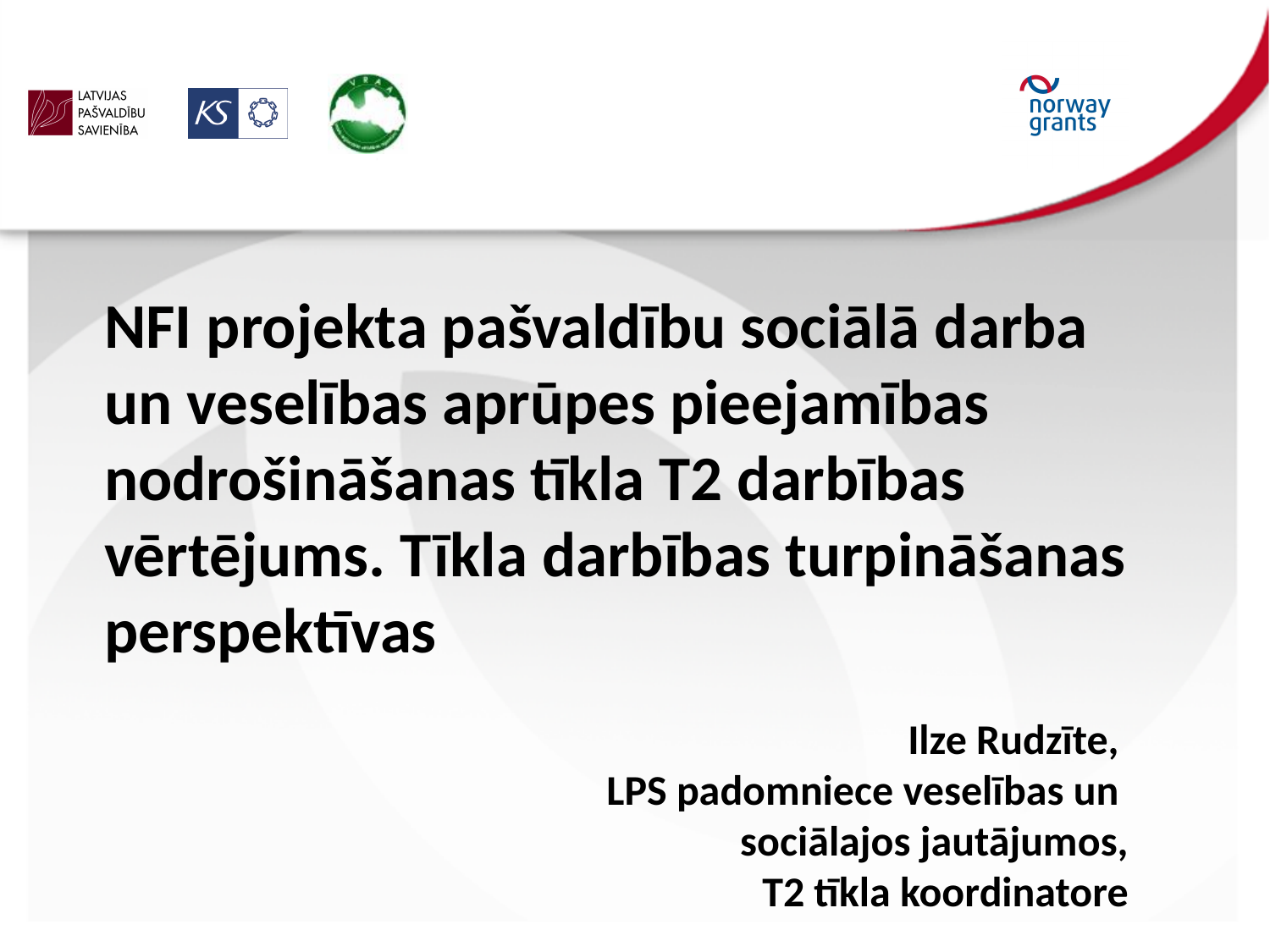

# NFI projekta pašvaldību sociālā darba un veselības aprūpes pieejamības nodrošināšanas tīkla T2 darbības vērtējums. Tīkla darbības turpināšanas perspektīvas
Ilze Rudzīte,
LPS padomniece veselības un
sociālajos jautājumos,
T2 tīkla koordinatore